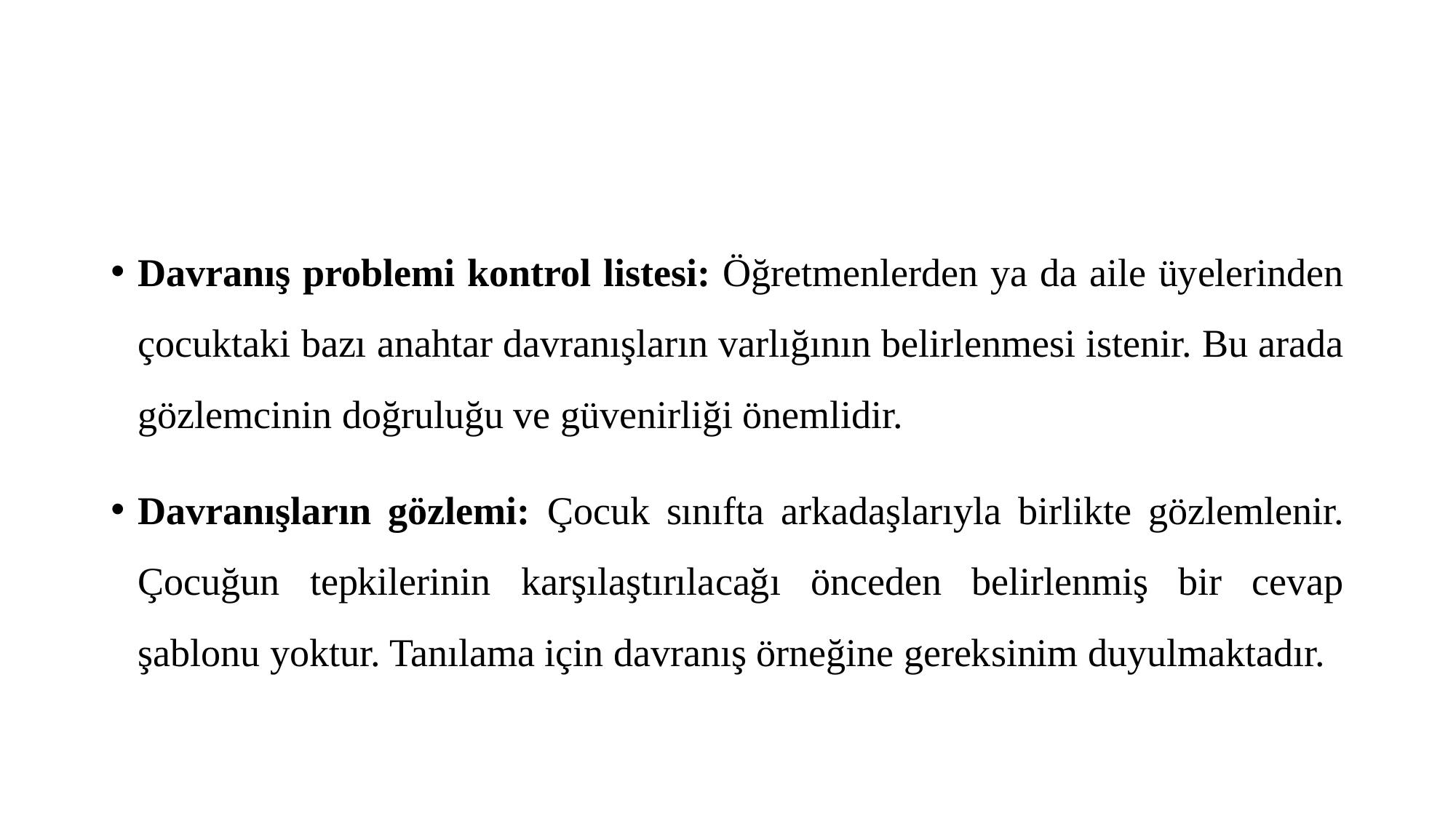

#
Davranış problemi kontrol listesi: Öğretmenlerden ya da aile üyelerinden çocuktaki bazı anahtar davranışların varlığının belirlenmesi istenir. Bu arada gözlemcinin doğruluğu ve güvenirliği önemlidir.
Davranışların gözlemi: Çocuk sınıfta arkadaşlarıyla birlikte gözlemlenir. Çocuğun tepkilerinin karşılaştırılacağı önceden belirlenmiş bir cevap şablonu yoktur. Tanılama için davranış örneğine gereksinim duyulmaktadır.